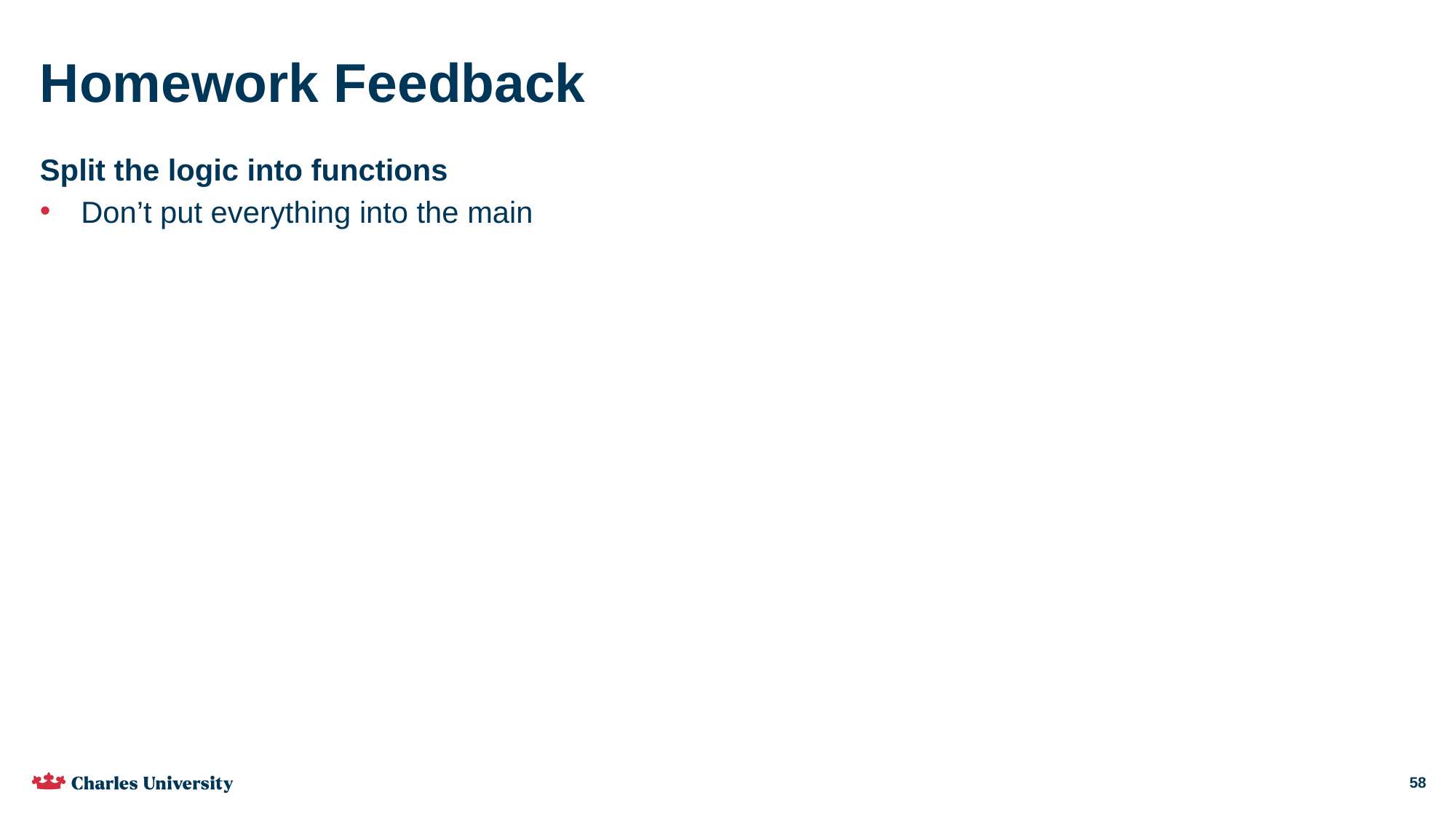

# Homework Feedback
Split the logic into functions
Don’t put everything into the main

58